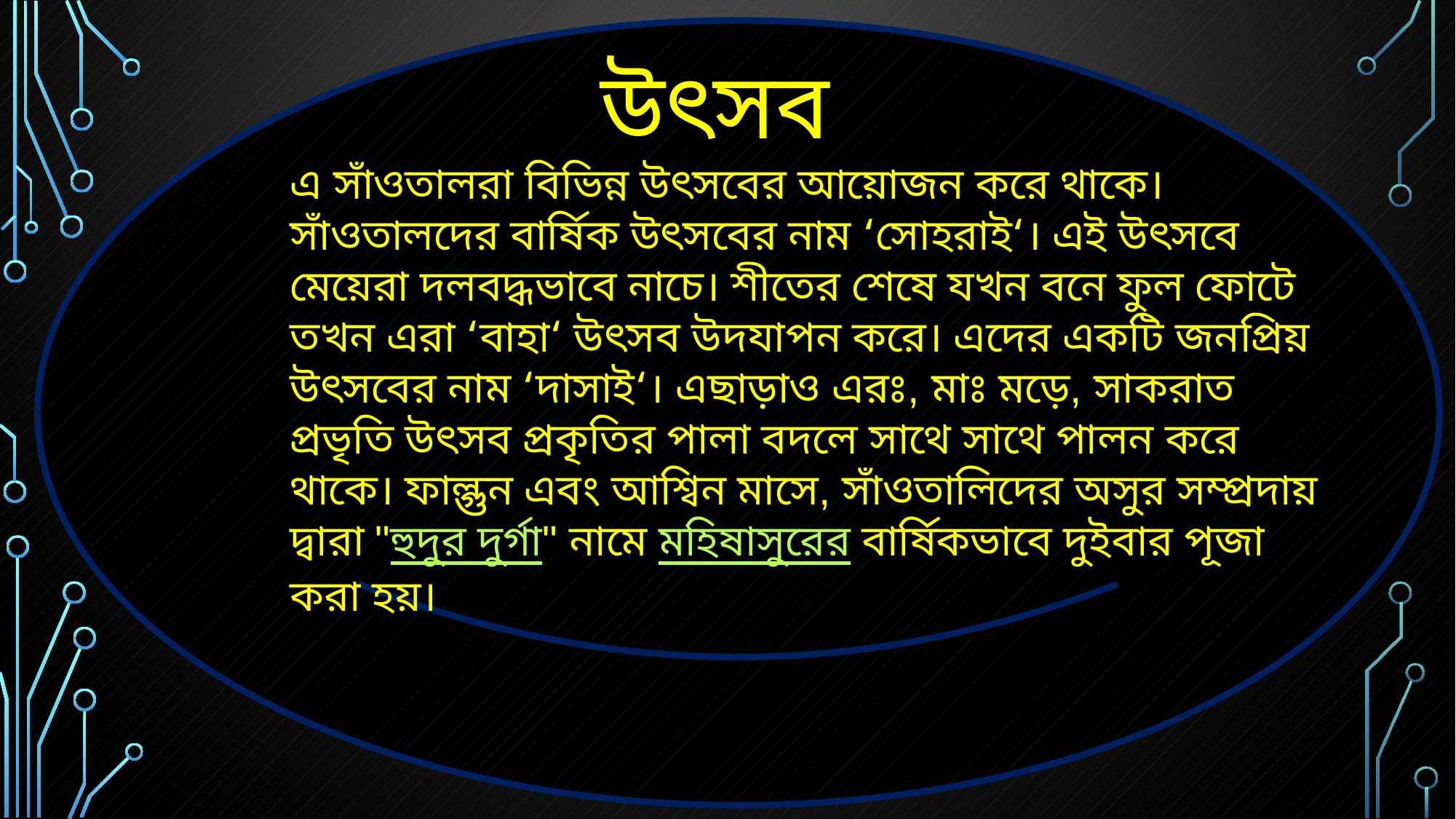

উৎসব
এ সাঁওতালরা বিভিন্ন উৎসবের আয়োজন করে থাকে। সাঁওতালদের বার্ষিক উৎসবের নাম ‘সোহরাই‘। এই উৎসবে মেয়েরা দলবদ্ধভাবে নাচে। শীতের শেষে যখন বনে ফুল ফোটে তখন এরা ‘বাহা‘ উৎসব উদযাপন করে। এদের একটি জনপ্রিয় উৎসবের নাম ‘দাসাই‘। এছাড়াও এরঃ, মাঃ মড়ে, সাকরাত প্রভৃতি উৎসব প্রকৃতির পালা বদলে সাথে সাথে পালন করে থাকে। ফাল্গুন এবং আশ্বিন মাসে, সাঁওতালিদের অসুর সম্প্রদায় দ্বারা "হুদুর দুর্গা" নামে মহিষাসুরের বার্ষিকভাবে দুইবার পূজা করা হয়।